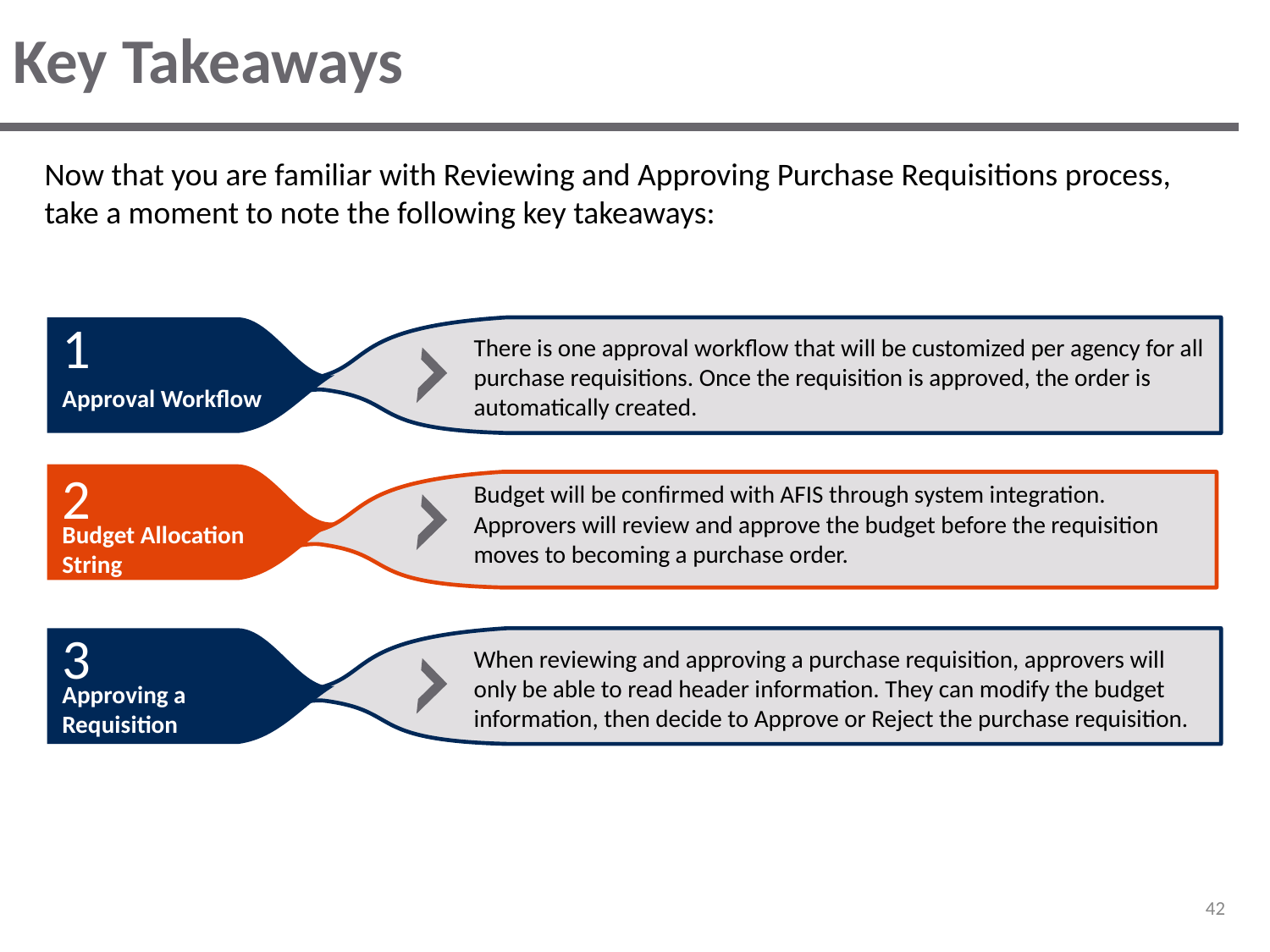

# Key Takeaways
Now that you are familiar with Reviewing and Approving Purchase Requisitions process, take a moment to note the following key takeaways:

1

There is one approval workflow that will be customized per agency for all purchase requisitions. Once the requisition is approved, the order is automatically created.

Approval Workflow
2

Budget will be confirmed with AFIS through system integration. Approvers will review and approve the budget before the requisition moves to becoming a purchase order.

Budget Checks
2
Budget Allocation String
3

When reviewing and approving a purchase requisition, approvers will only be able to read header information. They can modify the budget information, then decide to Approve or Reject the purchase requisition.

Approving a Requisition
42